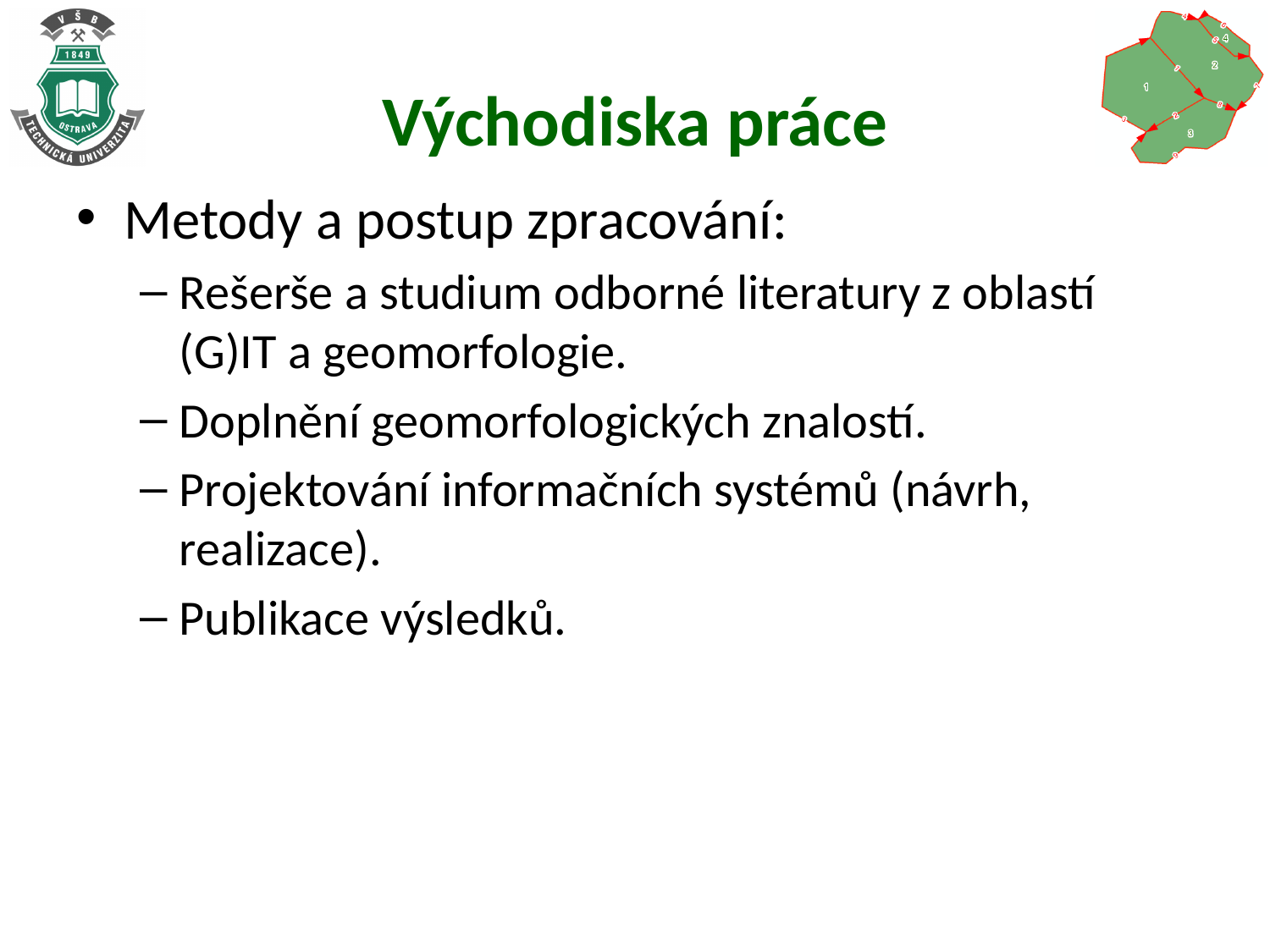

# Východiska práce
Metody a postup zpracování:
Rešerše a studium odborné literatury z oblastí (G)IT a geomorfologie.
Doplnění geomorfologických znalostí.
Projektování informačních systémů (návrh, realizace).
Publikace výsledků.